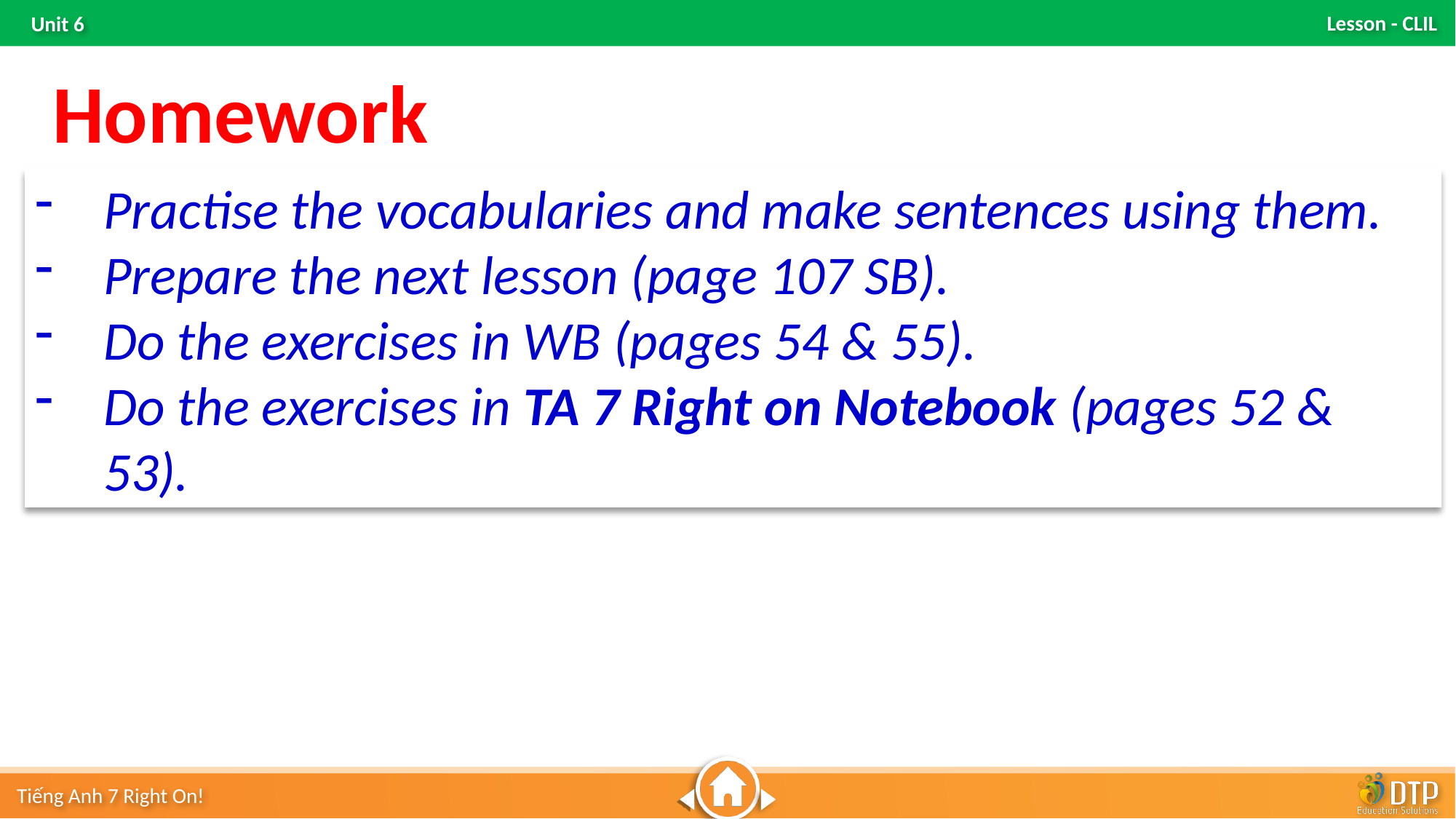

Homework
Practise the vocabularies and make sentences using them.
Prepare the next lesson (page 107 SB).
Do the exercises in WB (pages 54 & 55).
Do the exercises in TA 7 Right on Notebook (pages 52 & 53).